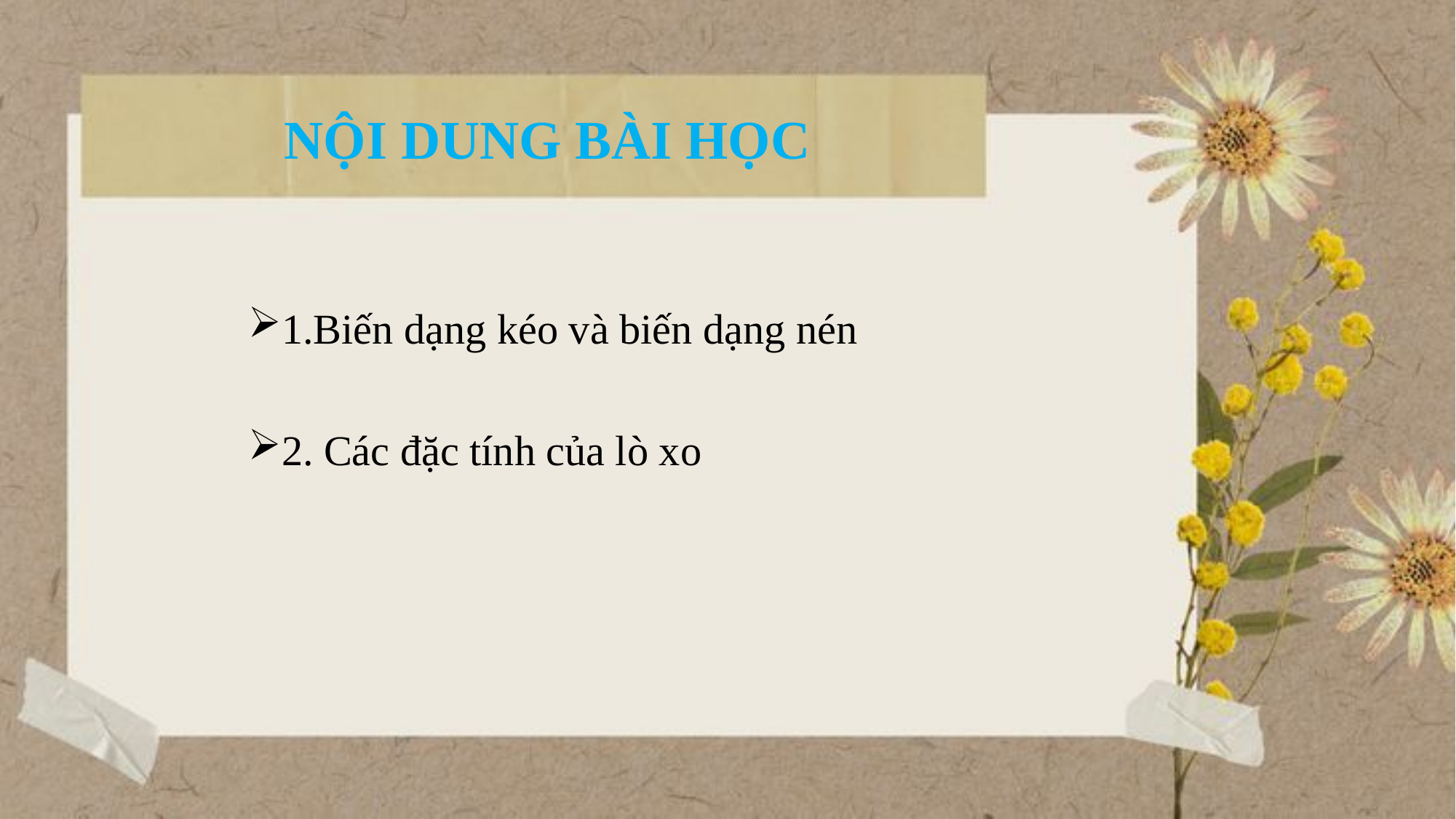

# NỘI DUNG BÀI HỌC
1.Biến dạng kéo và biến dạng nén

2. Các đặc tính của lò xo